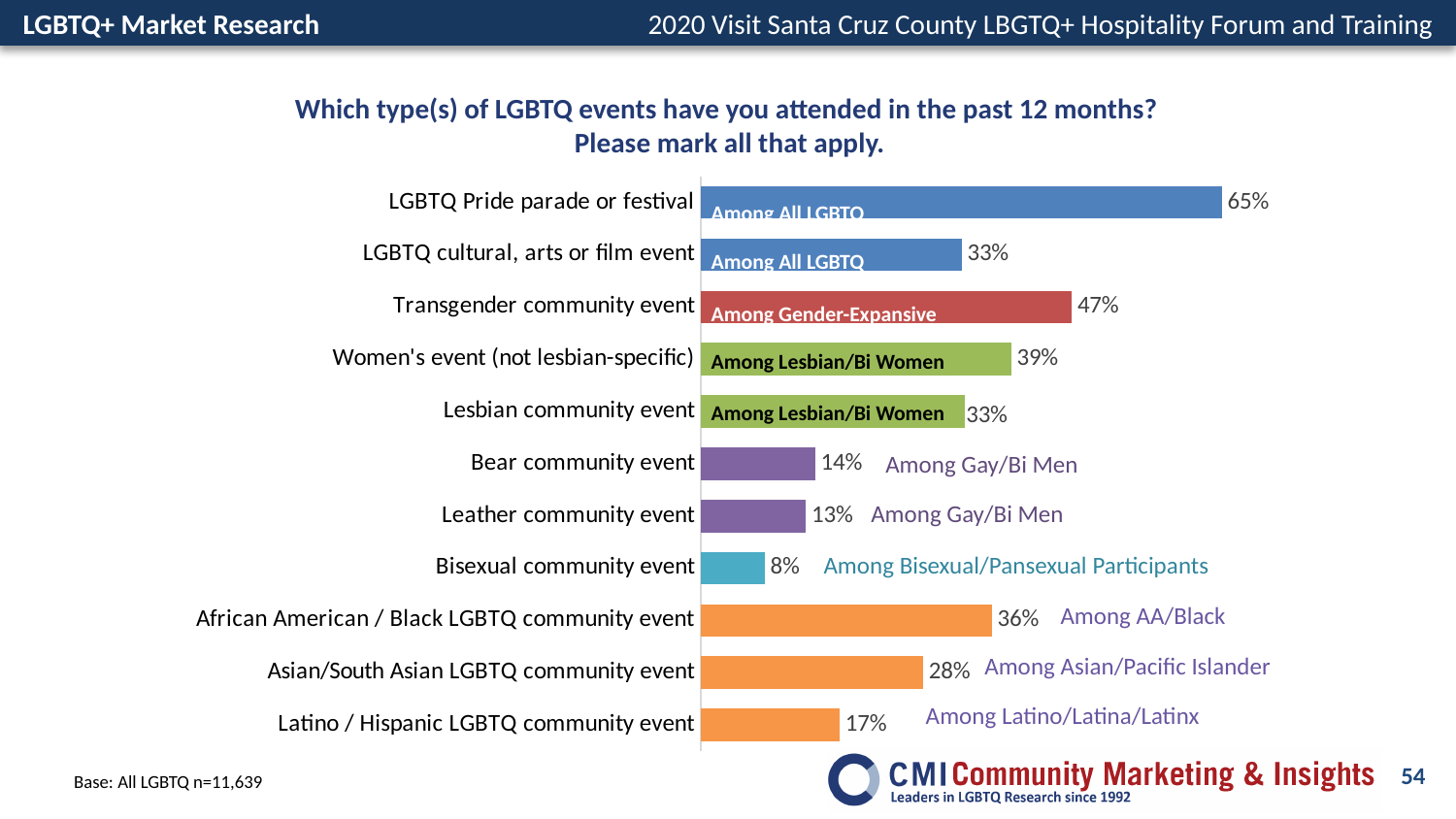

Which type(s) of LGBTQ events have you attended in the past 12 months?
Please mark all that apply.

### Chart

| Category | 100% |
|---|---|
| LGBTQ Pride parade or festival | 0.65332 |
| LGBTQ cultural, arts or film event | 0.32717 |
| Transgender community event | 0.465 |
| Women's event (not lesbian-specific) | 0.38889 |
| Lesbian community event | 0.33055 |
| Bear community event | 0.14316 |
| Leather community event | 0.1315 |
| Bisexual community event | 0.08 |
| African American / Black LGBTQ community event | 0.36496 |
| Asian/South Asian LGBTQ community event | 0.27856 |
| Latino / Hispanic LGBTQ community event | 0.17385 |
Among All LGBTQ
Among All LGBTQ
Among Gender-Expansive
Among Lesbian/Bi Women
Among Lesbian/Bi Women
Among Gay/Bi Men
Among Gay/Bi Men
Among Bisexual/Pansexual Participants
Among AA/Black
Among Asian/Pacific Islander
Among Latino/Latina/Latinx
Base: All LGBTQ n=11,639